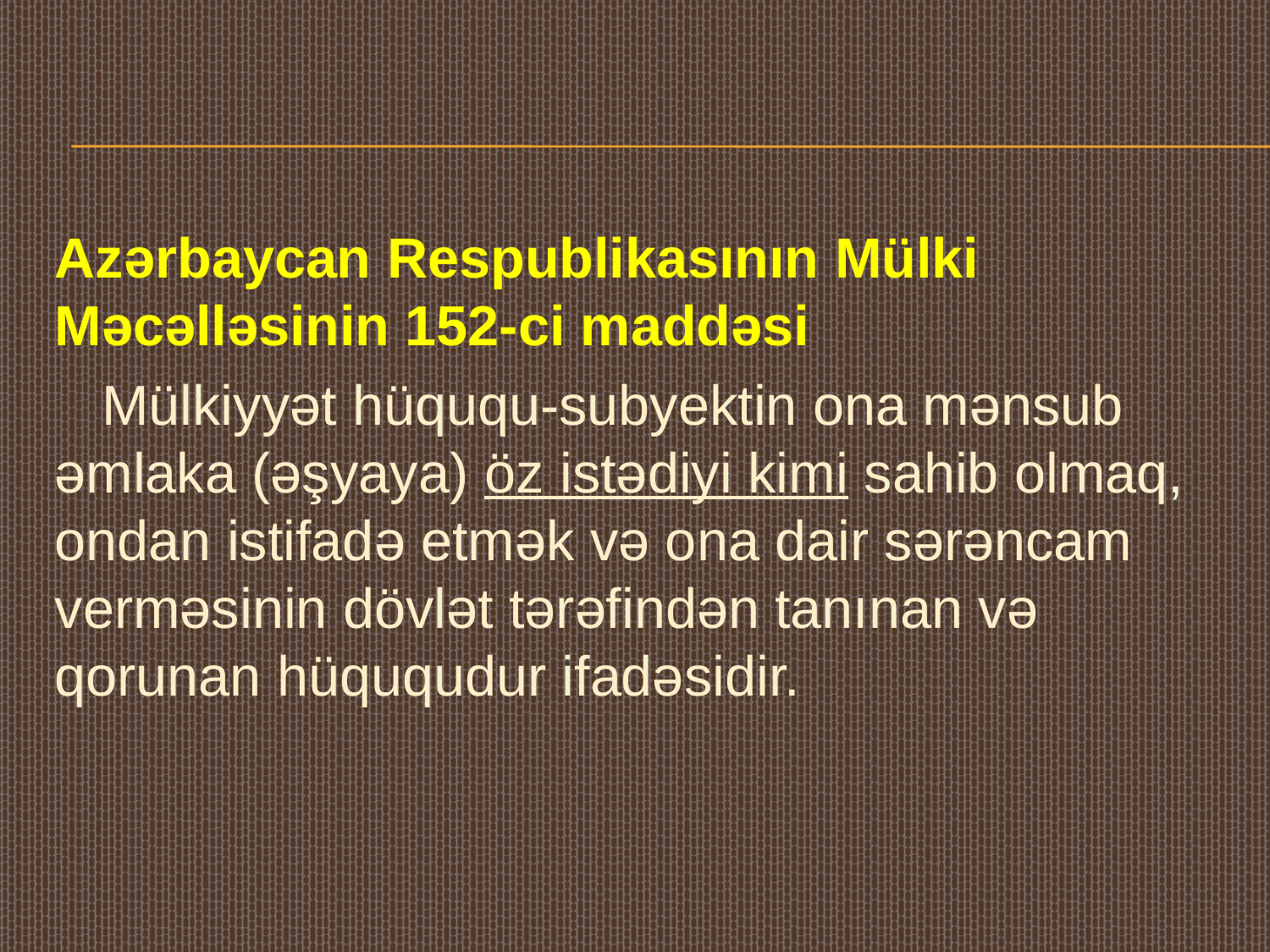

Azərbaycan Respublikasının Mülki Məcəlləsinin 152-ci maddəsi
   Mülkiyyət hüququ-subyektin ona mənsub əmlaka (əşyaya) öz istədiyi kimi sahib olmaq, ondan istifadə etmək və ona dair sərəncam verməsinin dövlət tərəfindən tanınan və qorunan hüququdur ifadəsidir.